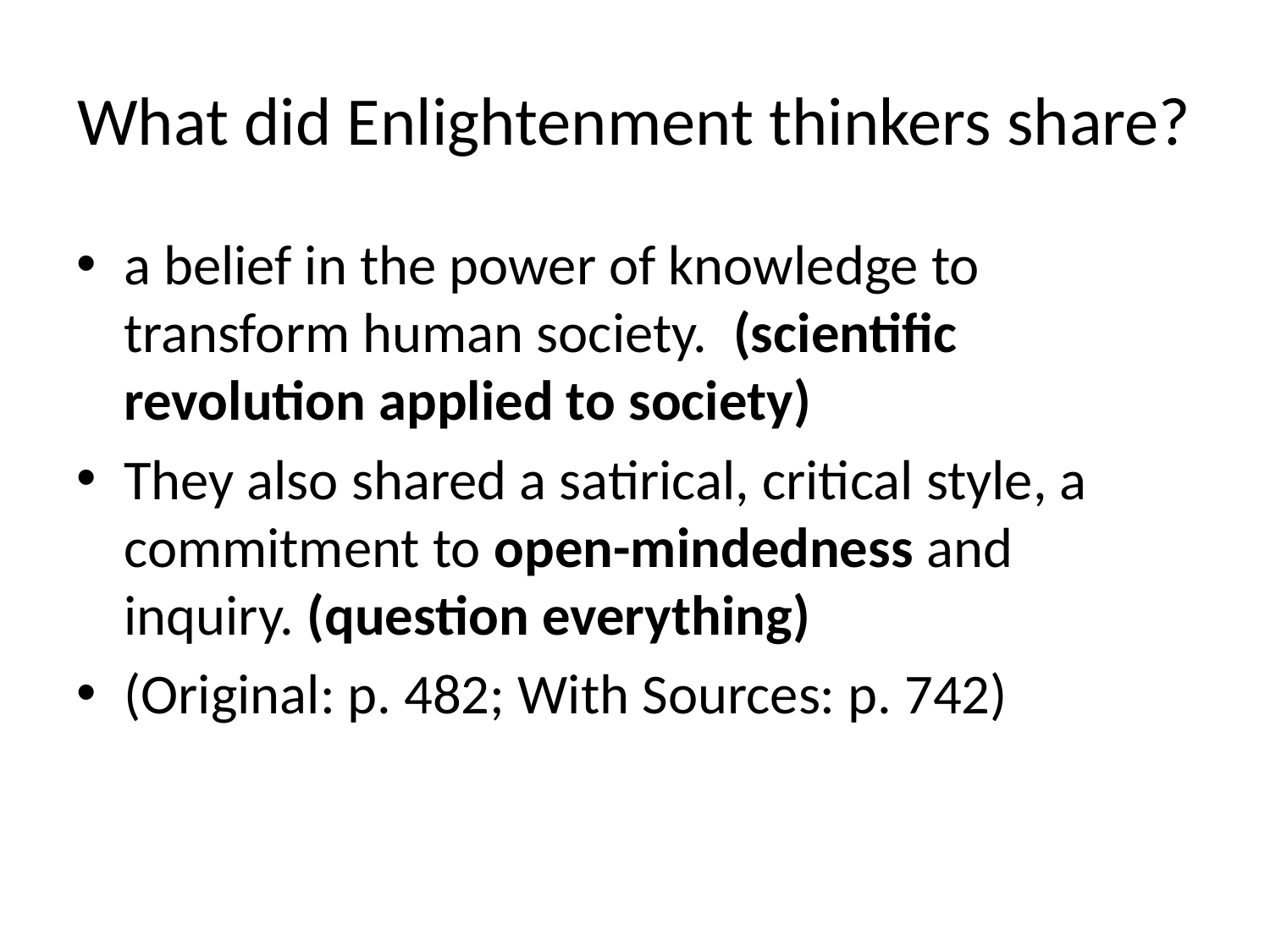

# What did Enlightenment thinkers share?
a belief in the power of knowledge to transform human society.  (scientific revolution applied to society)
They also shared a satirical, critical style, a commitment to open-mindedness and inquiry. (question everything)
(Original: p. 482; With Sources: p. 742)